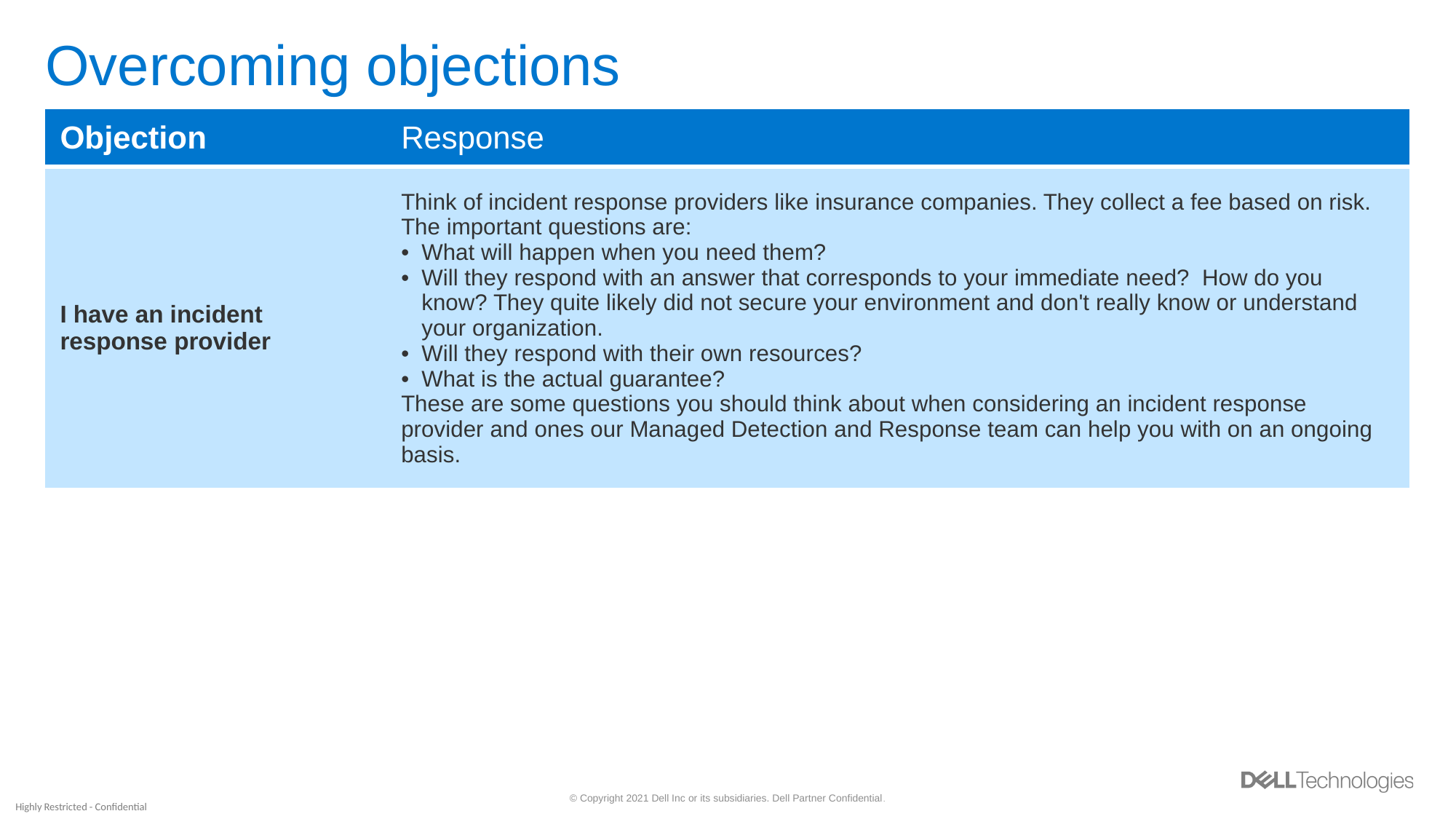

# Overcoming objections
| Objection | Response |
| --- | --- |
| I have an incident response provider | Think of incident response providers like insurance companies. They collect a fee based on risk. The important questions are: What will happen when you need them? Will they respond with an answer that corresponds to your immediate need? How do you know? They quite likely did not secure your environment and don't really know or understand your organization. Will they respond with their own resources? What is the actual guarantee? These are some questions you should think about when considering an incident response provider and ones our Managed Detection and Response team can help you with on an ongoing basis. |